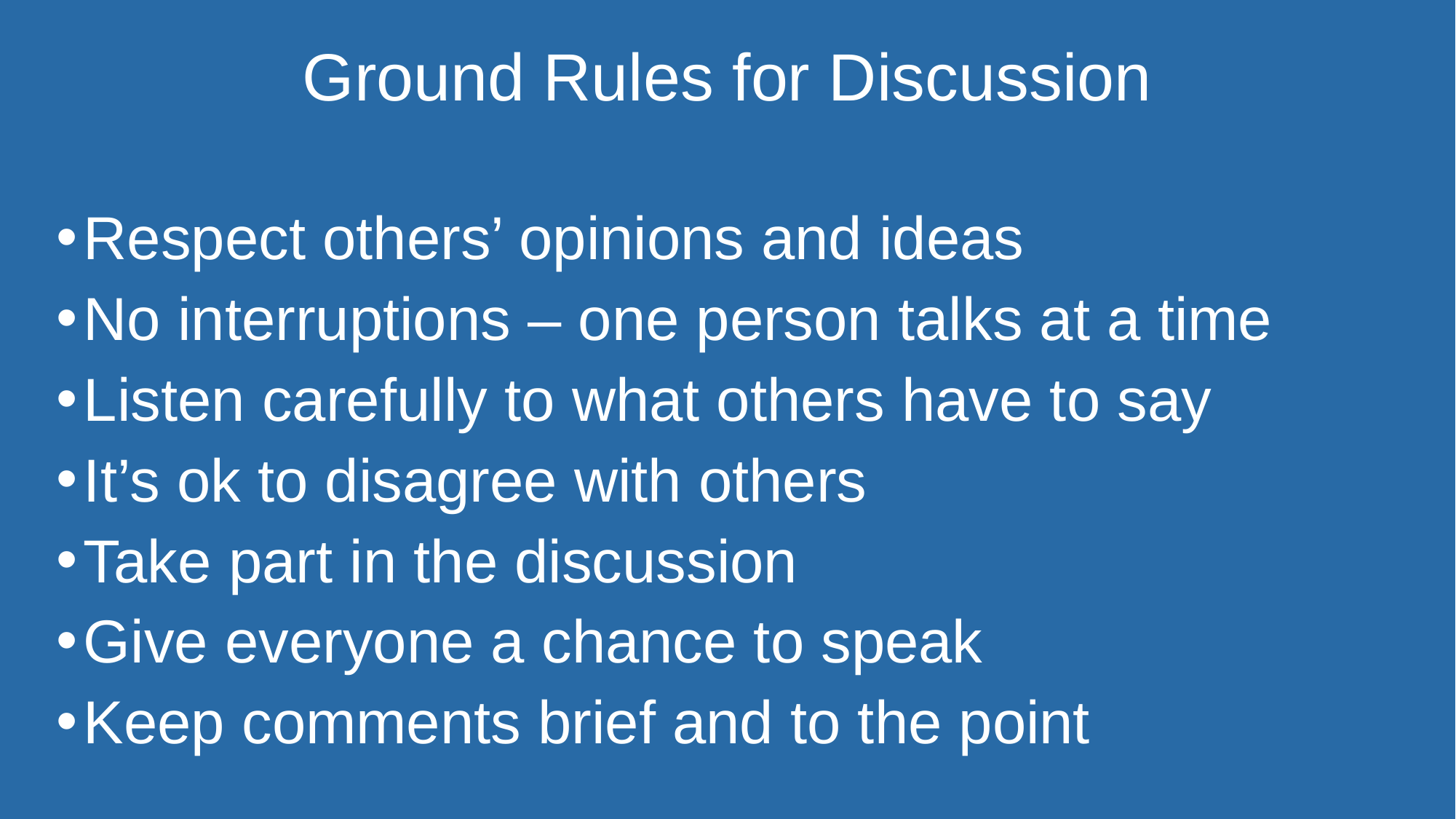

# Ground Rules for Discussion
Respect others’ opinions and ideas
No interruptions – one person talks at a time
Listen carefully to what others have to say
It’s ok to disagree with others
Take part in the discussion
Give everyone a chance to speak
Keep comments brief and to the point